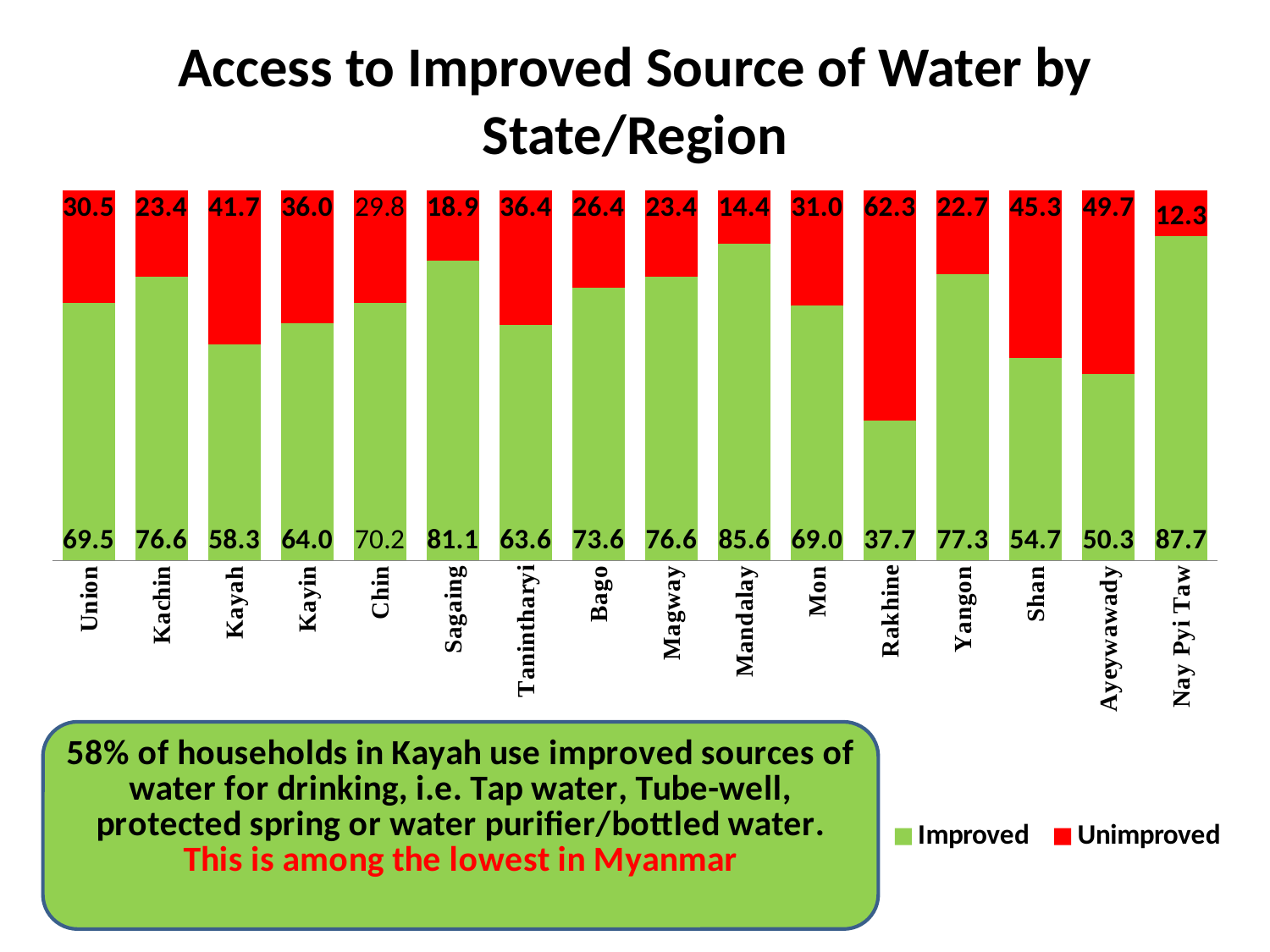

# Access to Improved Source of Water by State/Region

### Chart

| Category | Improved | Unimproved |
|---|---|---|
| Union | 69.47728187013735 | 30.52271812986265 |
| Kachin | 76.61388821858814 | 23.38611178141183 |
| Kayah | 58.31441840974961 | 41.68558159025037 |
| Kayin | 64.00998568372391 | 35.99001431627608 |
| Chin | 69.67548644110579 | 30.32451355889421 |
| Sagaing | 81.1135818069265 | 18.88641819307349 |
| Tanintharyi | 63.56539585092141 | 36.43460414907858 |
| Bago | 73.64839445166731 | 26.35160554833269 |
| Magway | 76.63422764430943 | 23.36577235569057 |
| Mandalay | 85.59935791582622 | 14.40064208417378 |
| Mon | 68.9864461965112 | 31.01355380348878 |
| Rakhine | 37.73761777576711 | 62.26238222423288 |
| Yangon | 77.31720136656762 | 22.68279863343238 |
| Shan | 54.71288996202874 | 45.28711003797126 |
| Ayeywawady | 50.30366364155936 | 49.69633635844063 |
| Nay Pyi Taw | 87.67602277190346 | 12.32397722809652 |